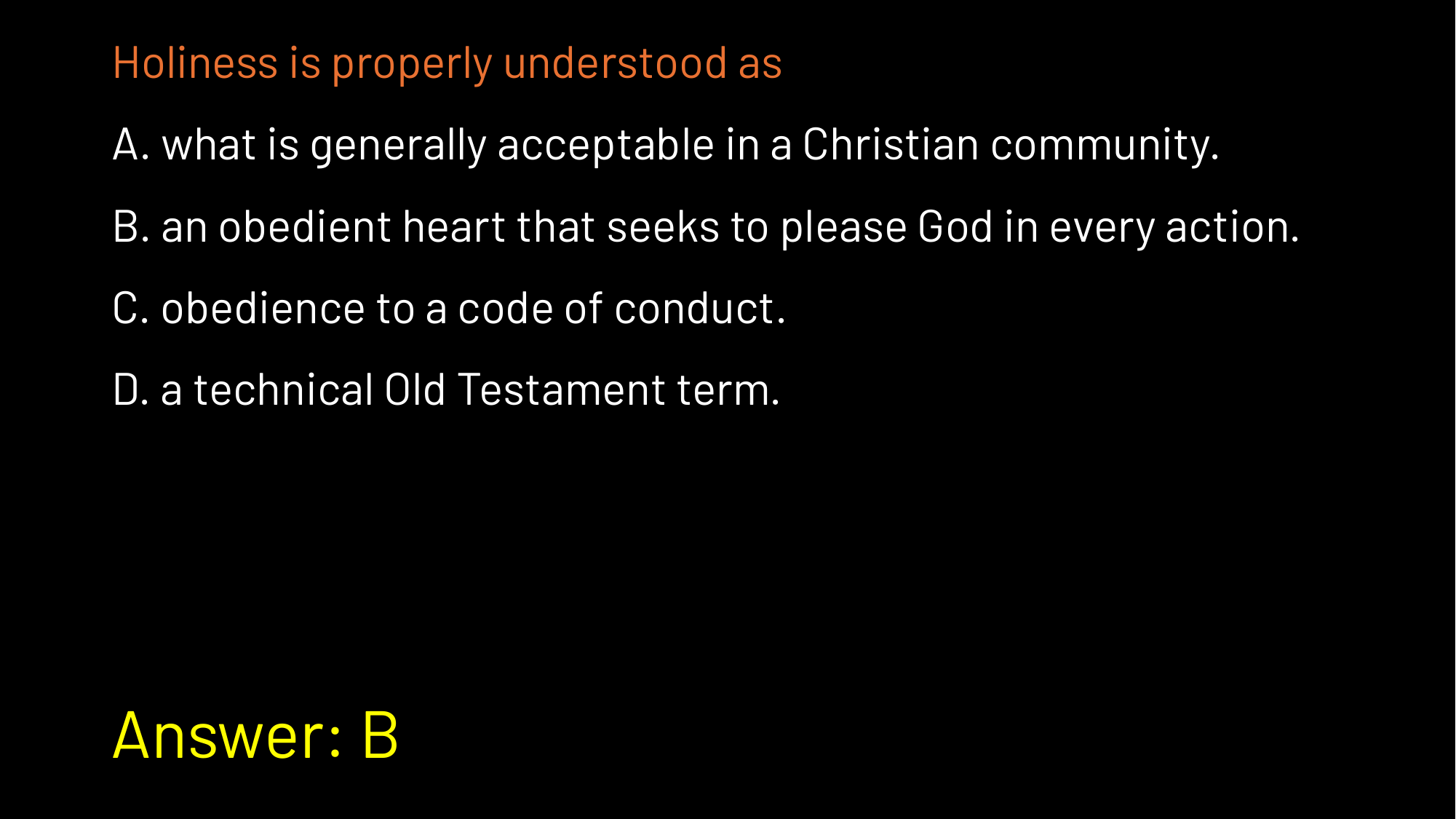

Holiness is properly understood as
A. what is generally acceptable in a Christian community.
B. an obedient heart that seeks to please God in every action.
C. obedience to a code of conduct.
D. a technical Old Testament term.
# Answer: B